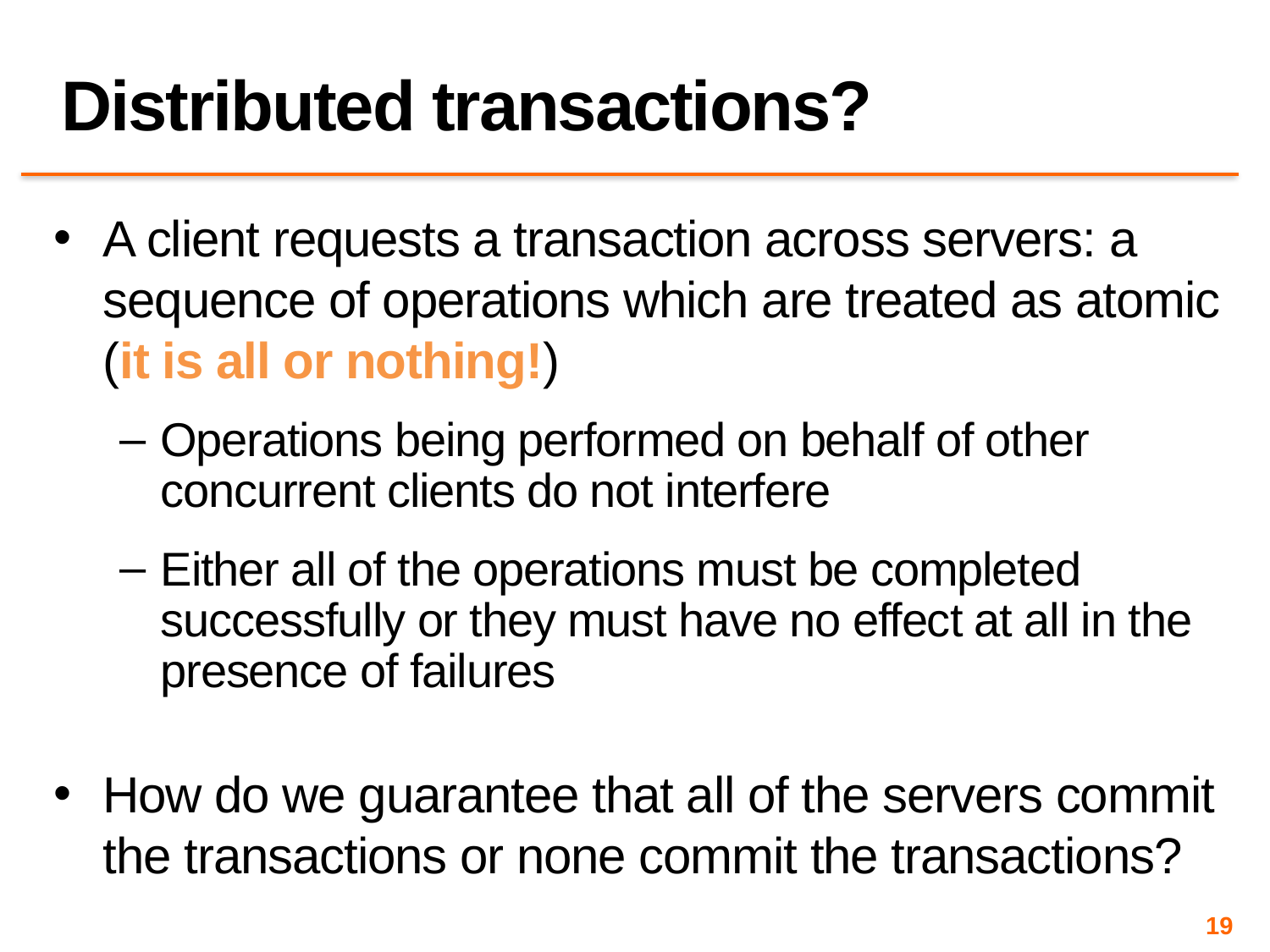

# Distributed transactions?
A client requests a transaction across servers: a sequence of operations which are treated as atomic (it is all or nothing!)
Operations being performed on behalf of other concurrent clients do not interfere
Either all of the operations must be completed successfully or they must have no effect at all in the presence of failures
How do we guarantee that all of the servers commit the transactions or none commit the transactions?

19